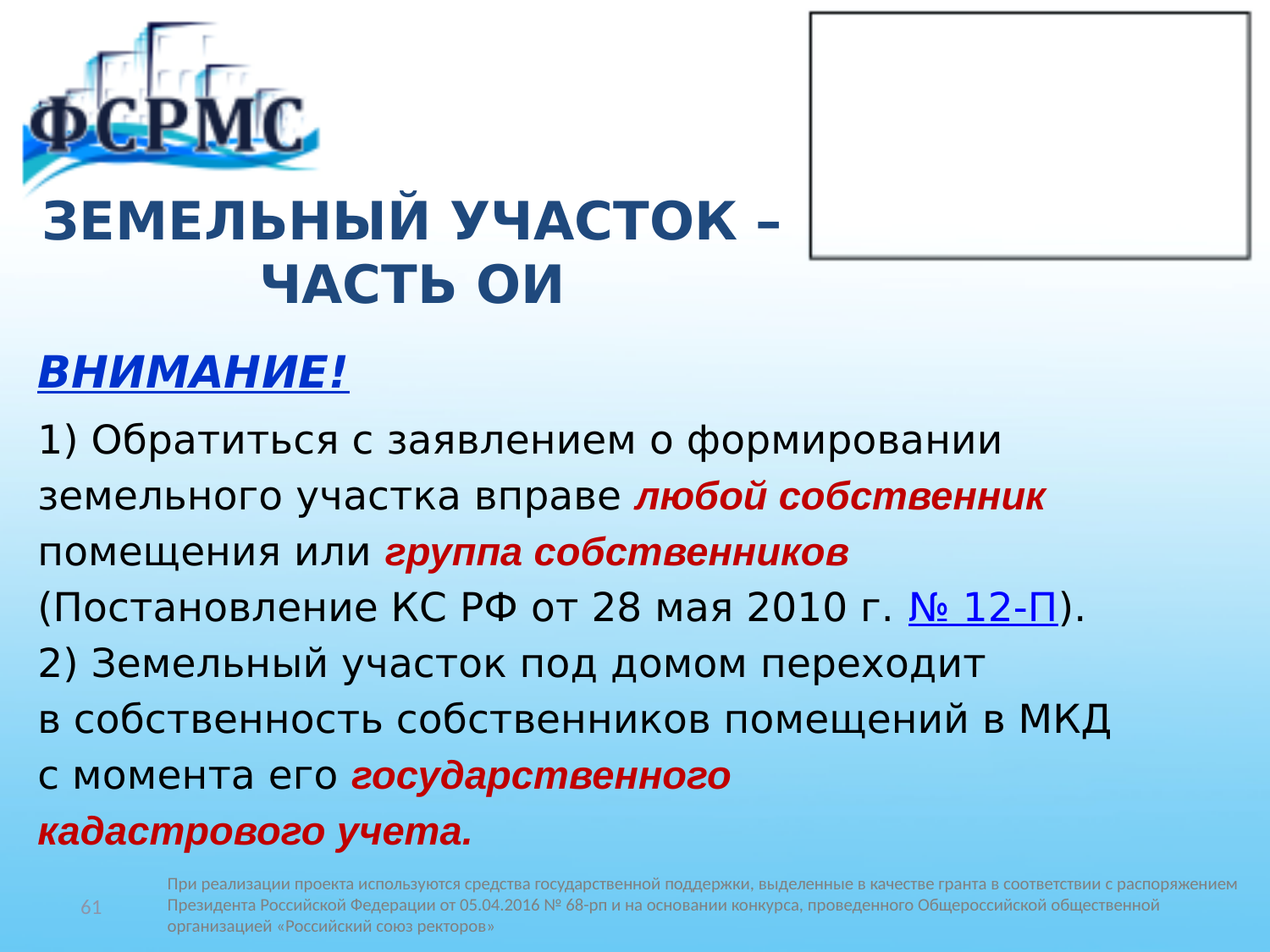

# ЗЕМЕЛЬНЫЙ УЧАСТОК – ЧАСТЬ ОИ
ВНИМАНИЕ!
1) Обратиться с заявлением о формировании
земельного участка вправе любой собственник
помещения или группа собственников
(Постановление КС РФ от 28 мая 2010 г. № 12-П).
2) Земельный участок под домом переходит
в собственность собственников помещений в МКД
с момента его государственного
кадастрового учета.

61